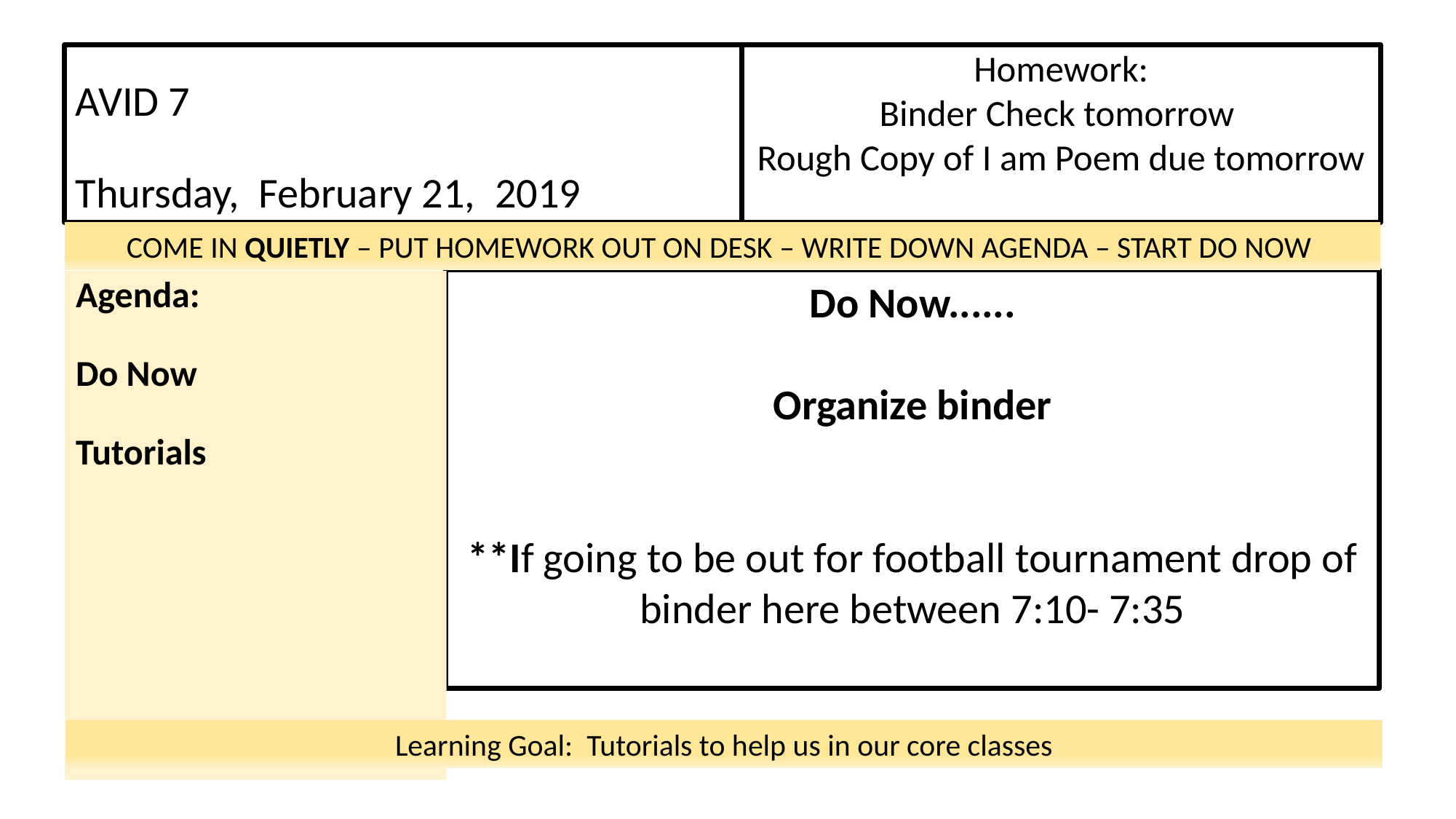

# AVID 7   Thursday,  February 21,  2019
Homework:
Binder Check tomorrow
Rough Copy of I am Poem due tomorrow
COME IN QUIETLY – PUT HOMEWORK OUT ON DESK – WRITE DOWN AGENDA – START DO NOW
Do Now......

Organize binder

**If going to be out for football tournament drop of binder here between 7:10- 7:35

Agenda:

Do Now

Tutorials

Learning Goal:  Tutorials to help us in our core classes